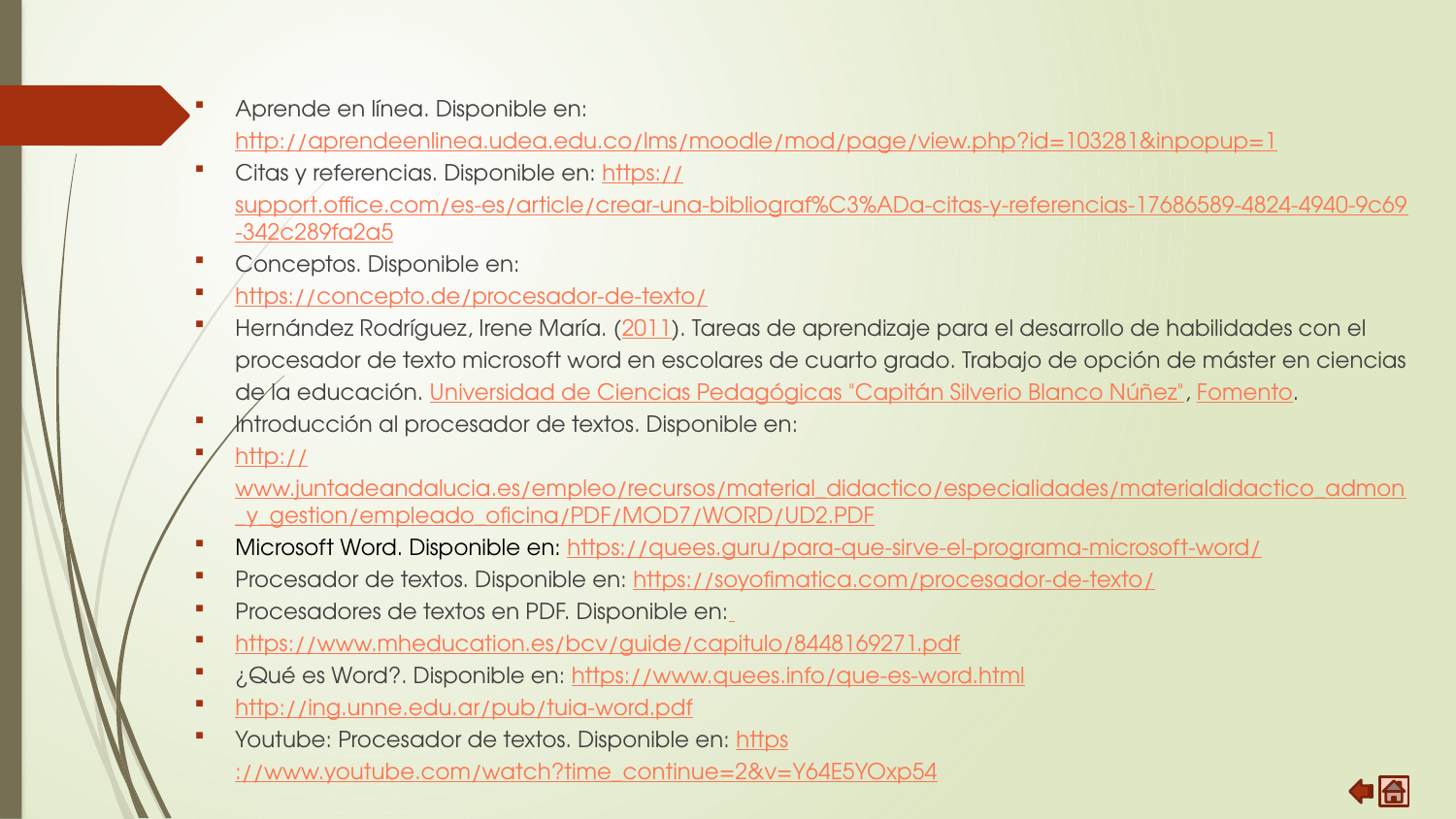

Aprende en línea. Disponible en: http://aprendeenlinea.udea.edu.co/lms/moodle/mod/page/view.php?id=103281&inpopup=1
Citas y referencias. Disponible en: https://support.office.com/es-es/article/crear-una-bibliograf%C3%ADa-citas-y-referencias-17686589-4824-4940-9c69-342c289fa2a5
Conceptos. Disponible en:
https://concepto.de/procesador-de-texto/
Hernández Rodríguez, Irene María. (2011). Tareas de aprendizaje para el desarrollo de habilidades con el procesador de texto microsoft word en escolares de cuarto grado. Trabajo de opción de máster en ciencias de la educación. Universidad de Ciencias Pedagógicas "Capitán Silverio Blanco Núñez", Fomento.
Introducción al procesador de textos. Disponible en:
http://www.juntadeandalucia.es/empleo/recursos/material_didactico/especialidades/materialdidactico_admon_y_gestion/empleado_oficina/PDF/MOD7/WORD/UD2.PDF
Microsoft Word. Disponible en: https://quees.guru/para-que-sirve-el-programa-microsoft-word/
Procesador de textos. Disponible en: https://soyofimatica.com/procesador-de-texto/
Procesadores de textos en PDF. Disponible en:
https://www.mheducation.es/bcv/guide/capitulo/8448169271.pdf
¿Qué es Word?. Disponible en: https://www.quees.info/que-es-word.html
http://ing.unne.edu.ar/pub/tuia-word.pdf
Youtube: Procesador de textos. Disponible en: https://www.youtube.com/watch?time_continue=2&v=Y64E5YOxp54